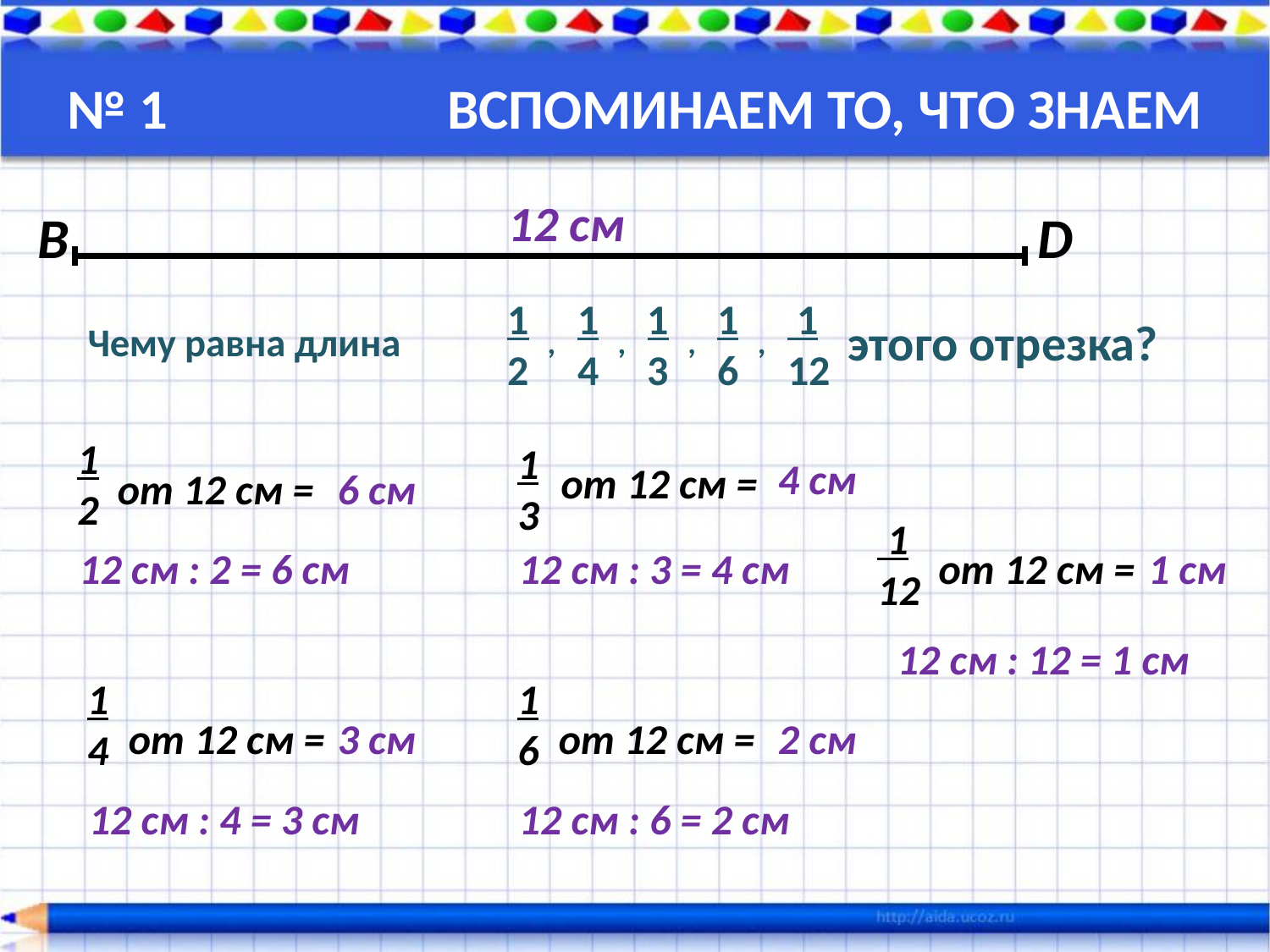

№ 1                      ВСПОМИНАЕМ ТО, ЧТО ЗНАЕМ
12 см
B
D
1
2
1
4
1
3
1
6
 1
12
# Чему равна длина
этого отрезка?
,
,
,
,
1
2
1
3
4 см
от 12 см =
от 12 см =
6 см
 1
12
12 см : 2 = 6 см
12 см : 3 = 4 см
от 12 см =
1 см
12 см : 12 = 1 см
1
4
1
6
от 12 см =
3 см
от 12 см =
2 см
12 см : 4 = 3 см
12 см : 6 = 2 см